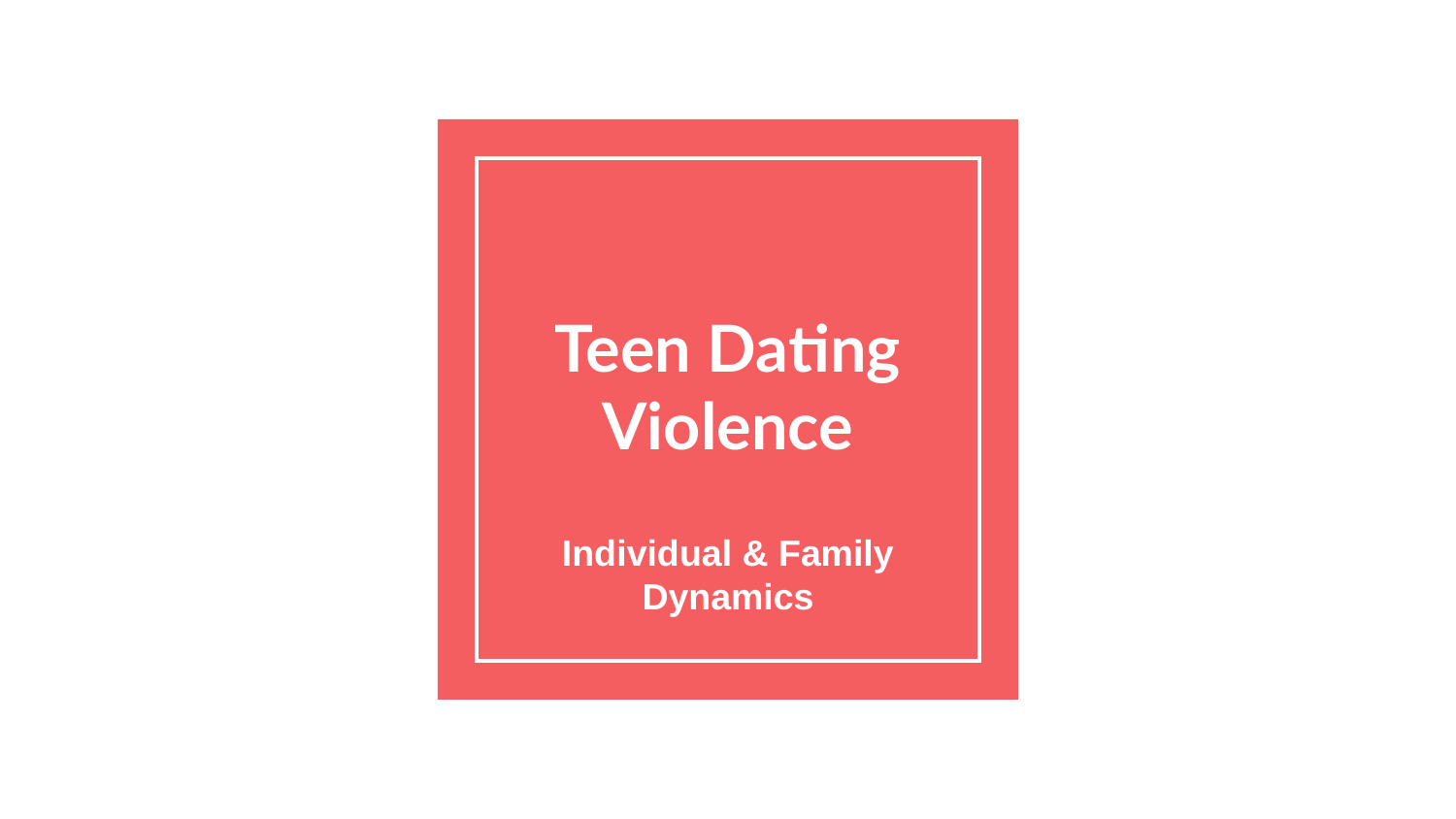

# Teen Dating Violence
Individual & Family Dynamics